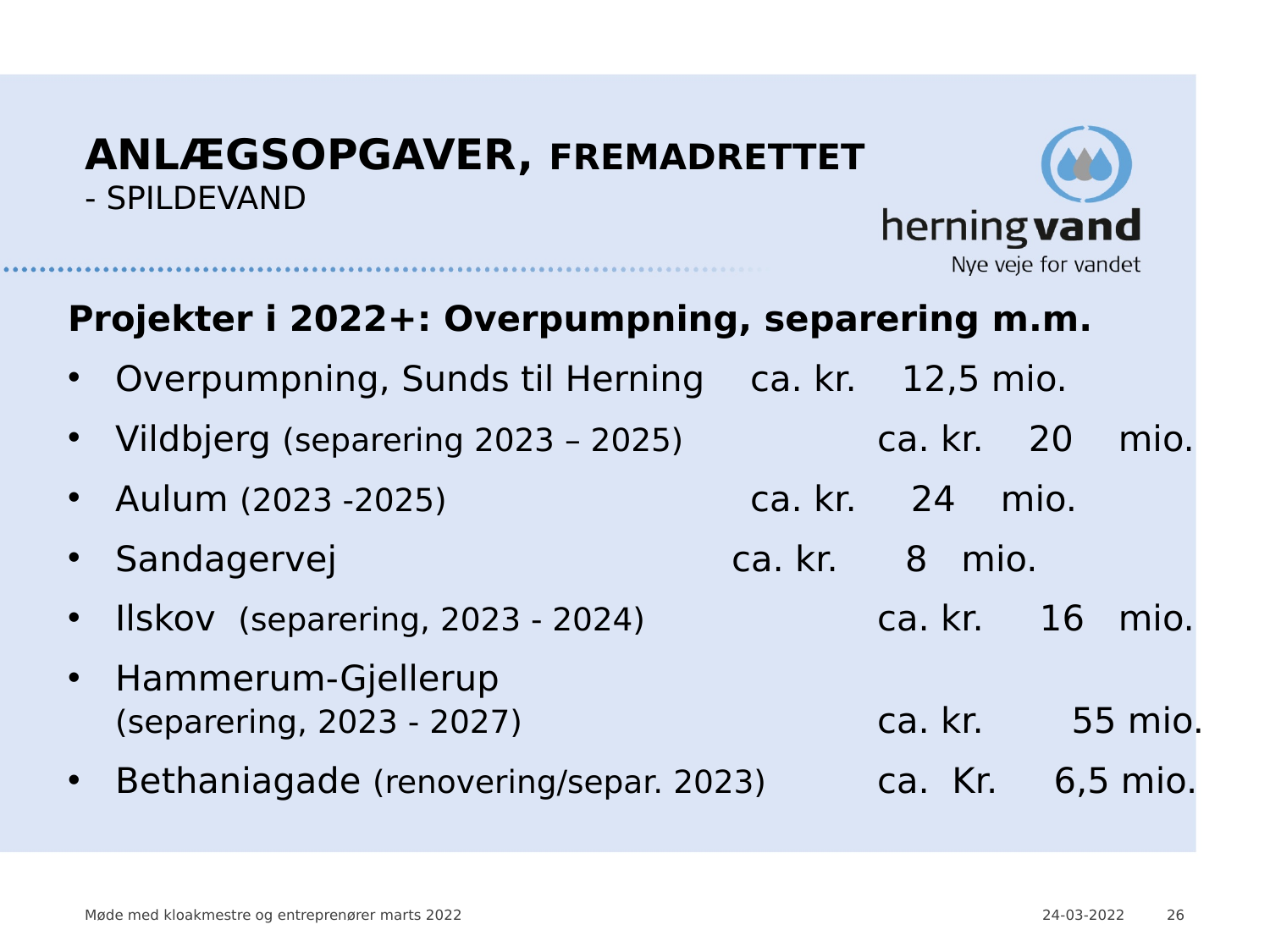

# Anlægsopgaver, fremadrettet - Spildevand

Projekter i 2022+: Overpumpning, separering m.m.
Overpumpning, Sunds til Herning	ca. kr.    12,5 mio.
Vildbjerg (separering 2023 – 2025)		ca. kr.    20    mio.
Aulum (2023 -2025)  			ca. kr.	   24    mio.
Sandagervej 		                     ca. kr.      8   mio.
Ilskov  (separering, 2023 - 2024)		ca. kr.     16   mio.
Hammerum-Gjellerup                                                           (separering, 2023 - 2027)			ca. kr. 	      55 mio.
Bethaniagade (renovering/separ. 2023)	ca.  Kr.     6,5 mio.

Møde med kloakmestre og entreprenører marts 2022
24-03-2022
26